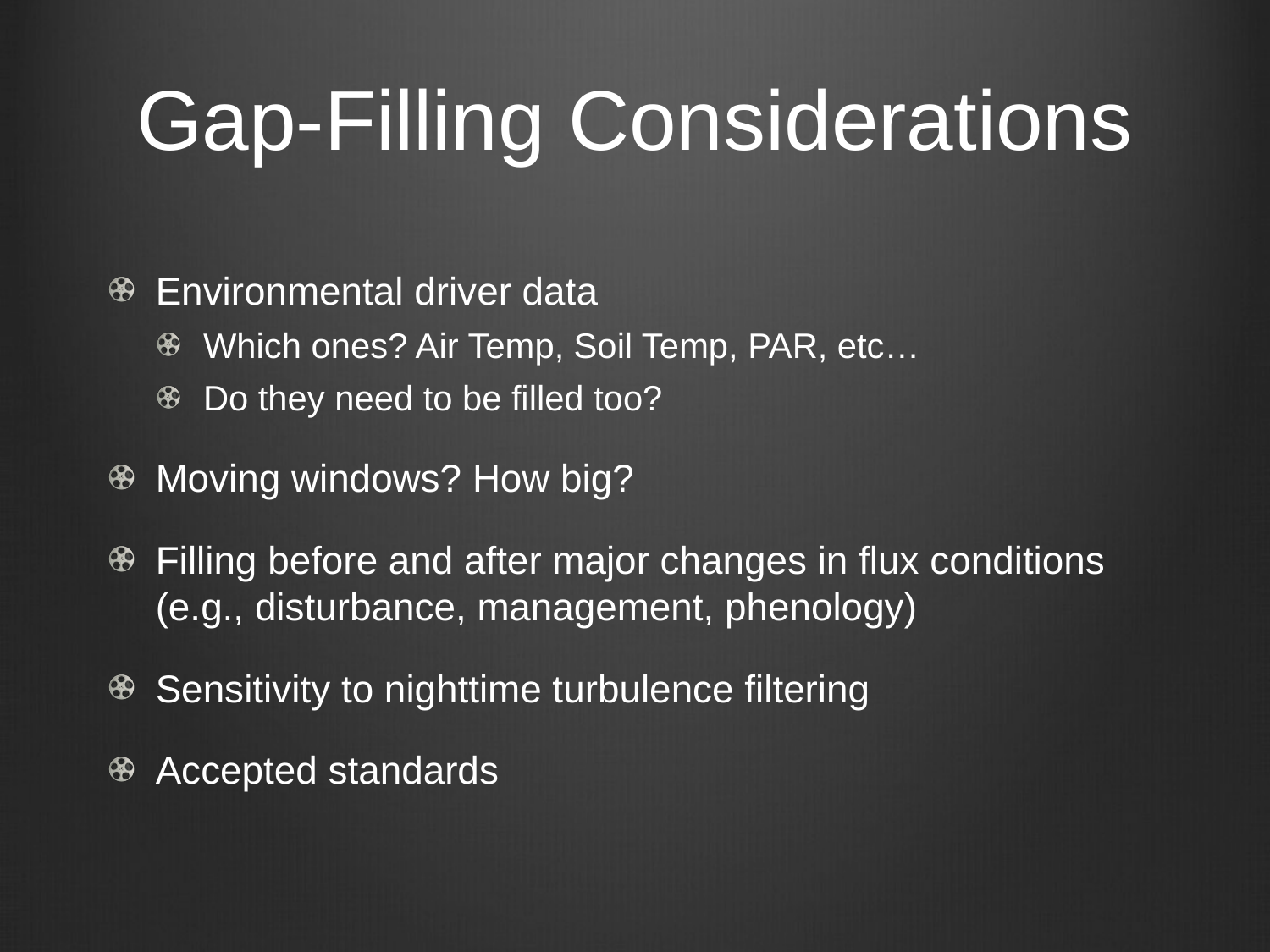

# Gap-Filling Considerations
Environmental driver data
Which ones? Air Temp, Soil Temp, PAR, etc…
Do they need to be filled too?
Moving windows? How big?
Filling before and after major changes in flux conditions (e.g., disturbance, management, phenology)
Sensitivity to nighttime turbulence filtering
Accepted standards